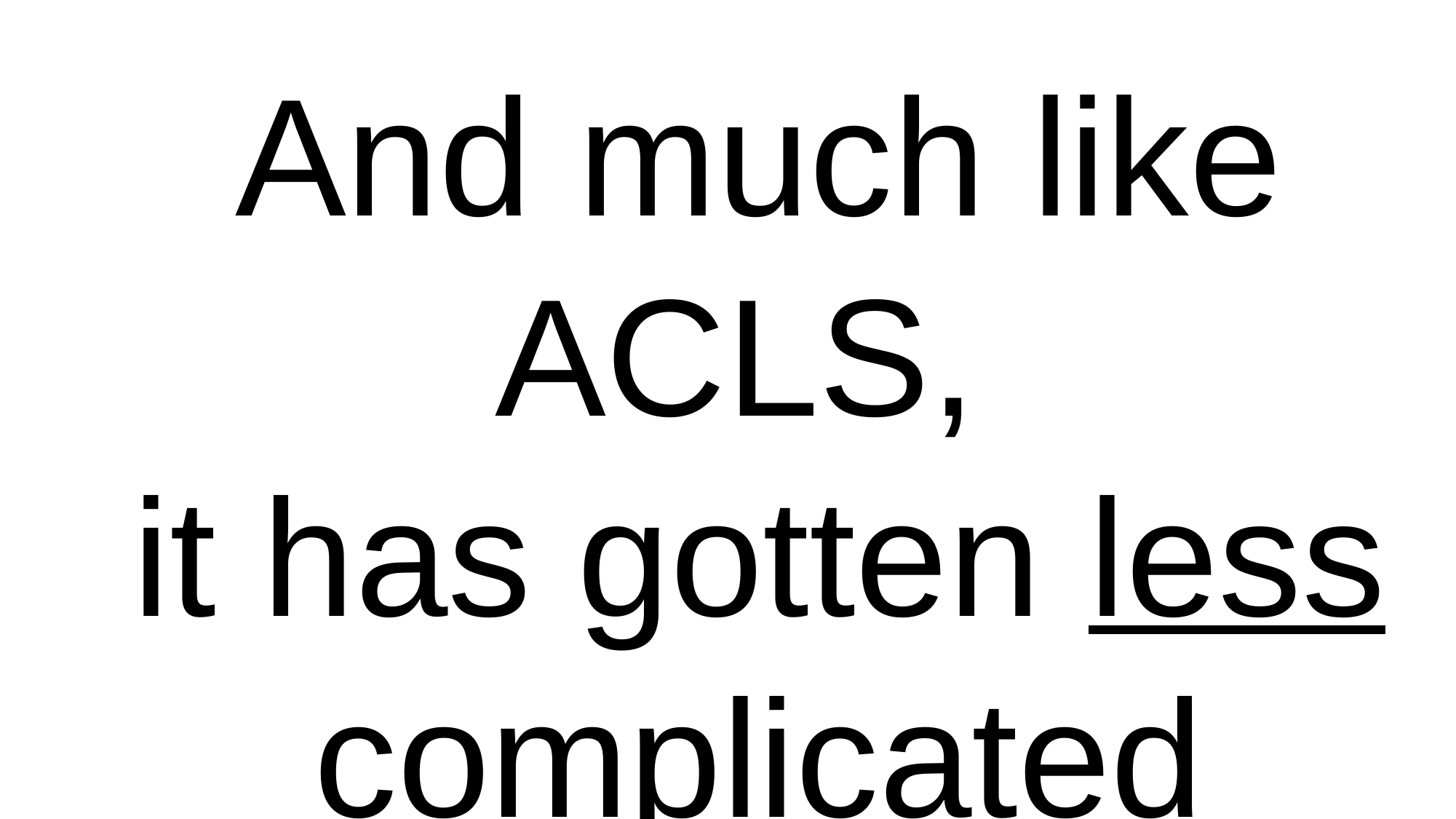

And much like ACLS,
it has gotten less
complicated recently